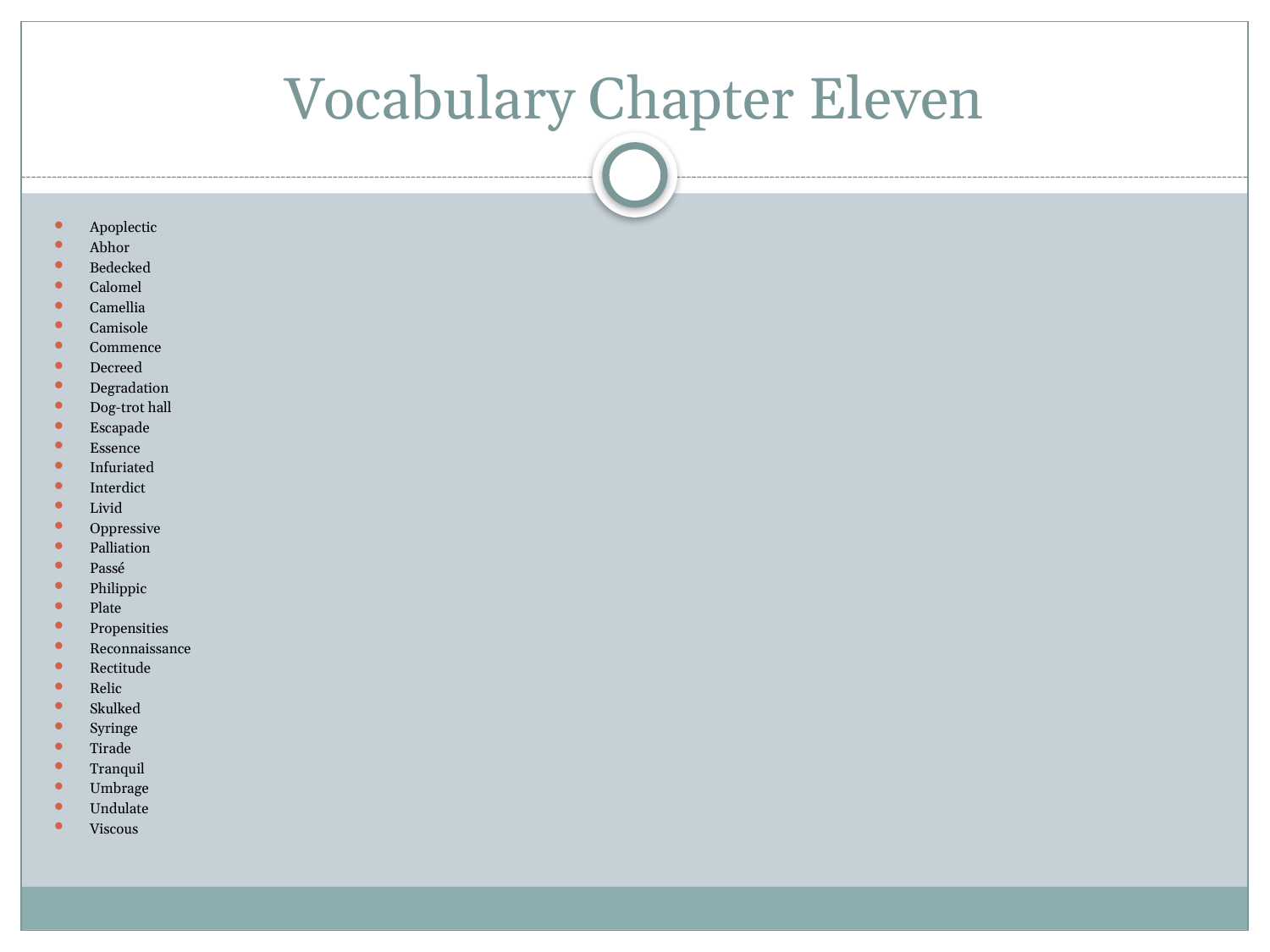

# Vocabulary Chapter Eleven
Apoplectic
Abhor
Bedecked
Calomel
Camellia
Camisole
Commence
Decreed
Degradation
Dog-trot hall
Escapade
Essence
Infuriated
Interdict
Livid
Oppressive
Palliation
Passé
Philippic
Plate
Propensities
Reconnaissance
Rectitude
Relic
Skulked
Syringe
Tirade
Tranquil
Umbrage
Undulate
Viscous